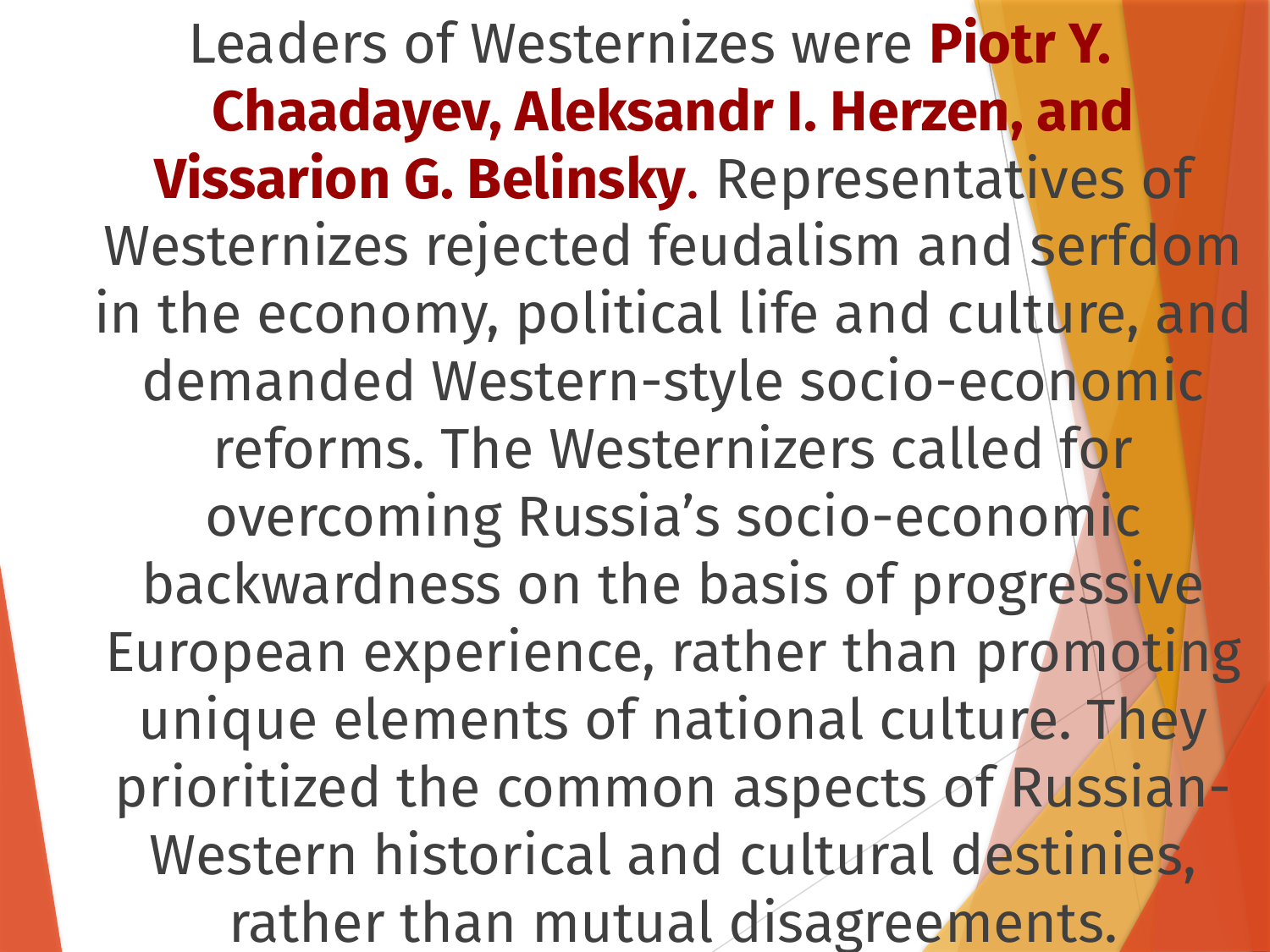

Leaders of Westernizes were Piotr Y. Chaadayev, Aleksandr I. Herzen, and Vissarion G. Belinsky. Representatives of Westernizes rejected feudalism and serfdom in the economy, political life and culture, and demanded Western-style socio-economic reforms. The Westernizers called for overcoming Russia’s socio-economic backwardness on the basis of progressive European experience, rather than promoting unique elements of national culture. They prioritized the common aspects of Russian-Western historical and cultural destinies, rather than mutual disagreements.